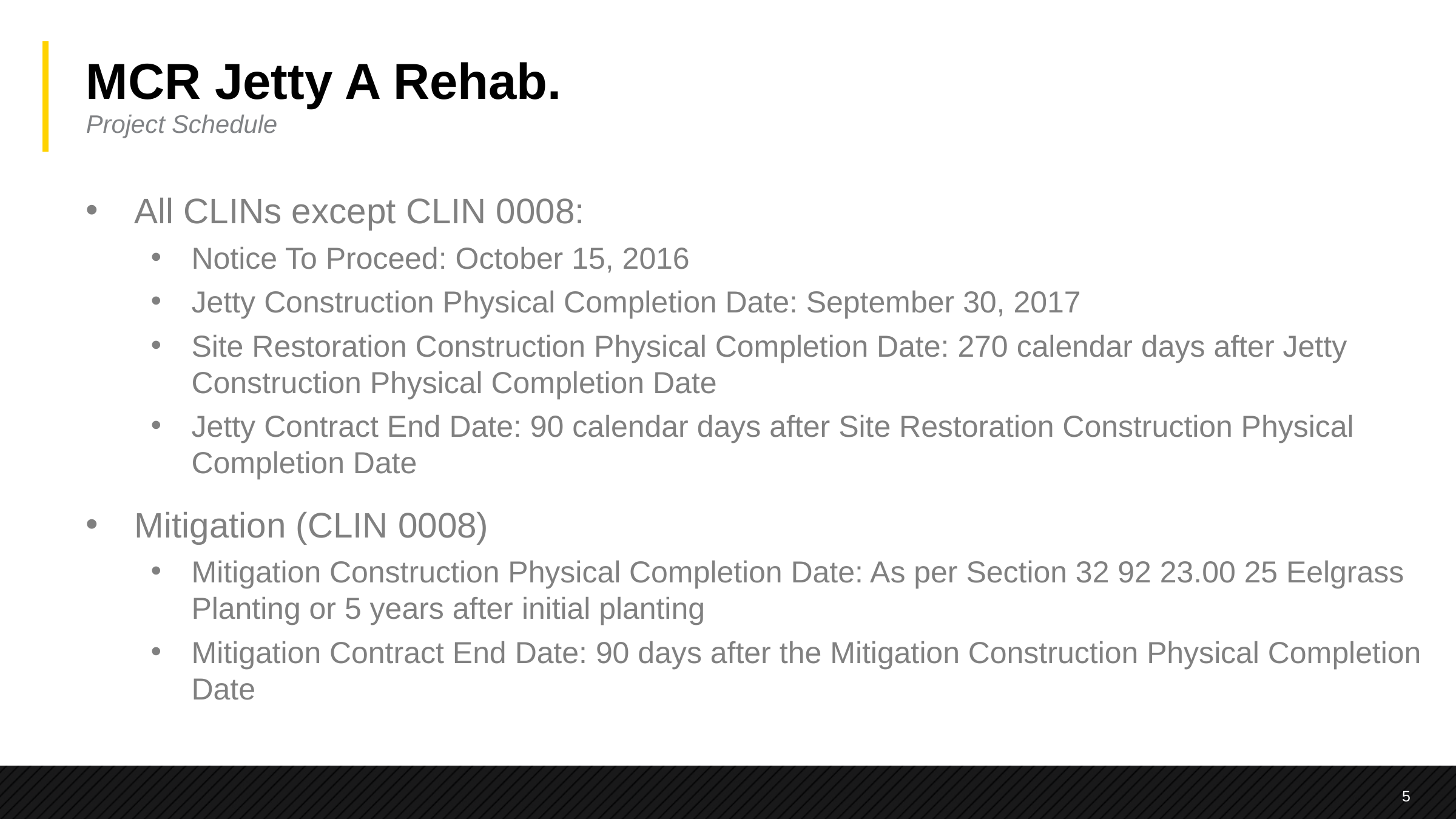

MCR Jetty A Rehab.
Project Schedule
All CLINs except CLIN 0008:
Notice To Proceed: October 15, 2016
Jetty Construction Physical Completion Date: September 30, 2017
Site Restoration Construction Physical Completion Date: 270 calendar days after Jetty Construction Physical Completion Date
Jetty Contract End Date: 90 calendar days after Site Restoration Construction Physical Completion Date
Mitigation (CLIN 0008)
Mitigation Construction Physical Completion Date: As per Section 32 92 23.00 25 Eelgrass Planting or 5 years after initial planting
Mitigation Contract End Date: 90 days after the Mitigation Construction Physical Completion Date
5